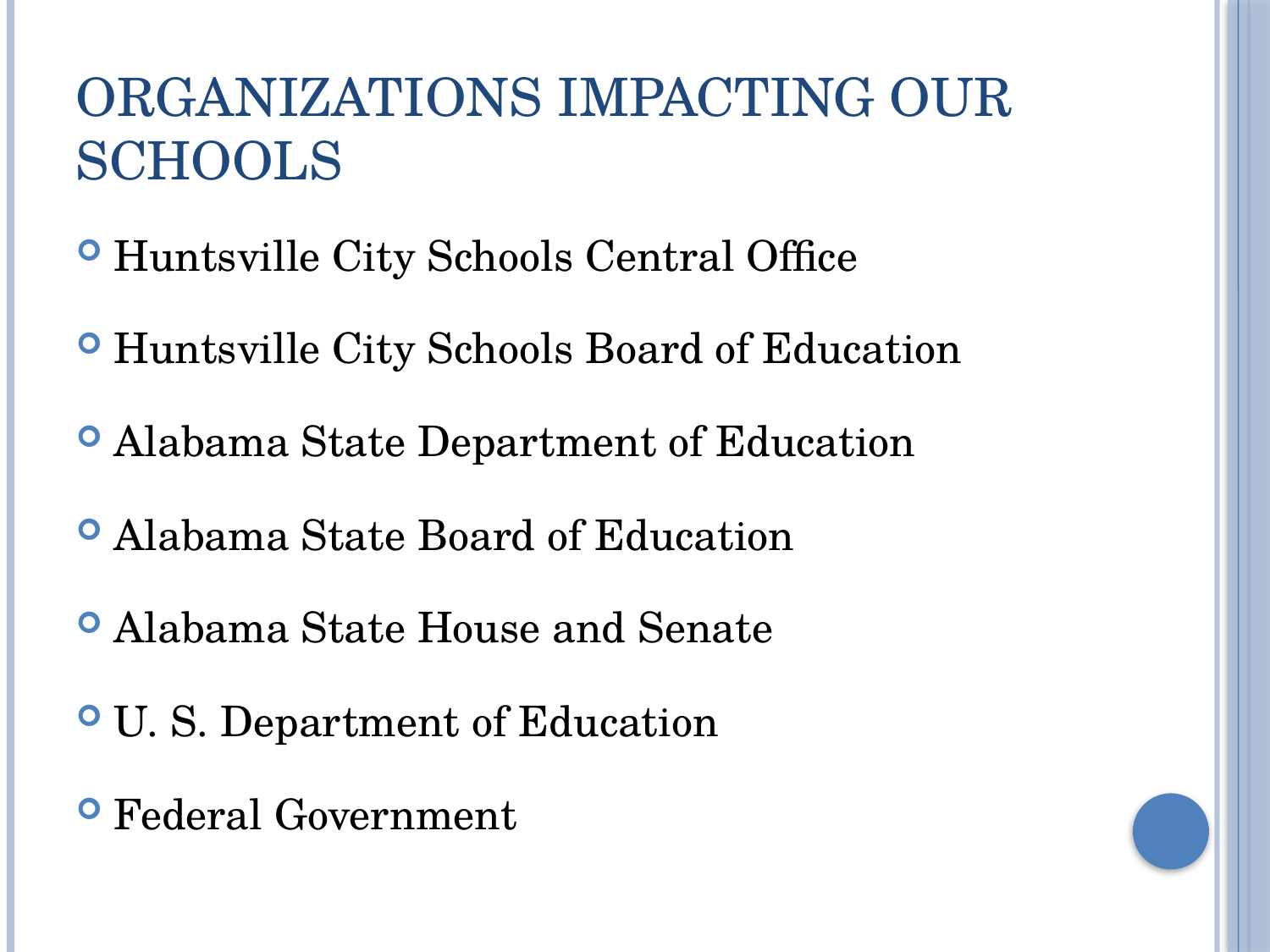

# Organizations impacting our schools
Huntsville City Schools Central Office
Huntsville City Schools Board of Education
Alabama State Department of Education
Alabama State Board of Education
Alabama State House and Senate
U. S. Department of Education
Federal Government